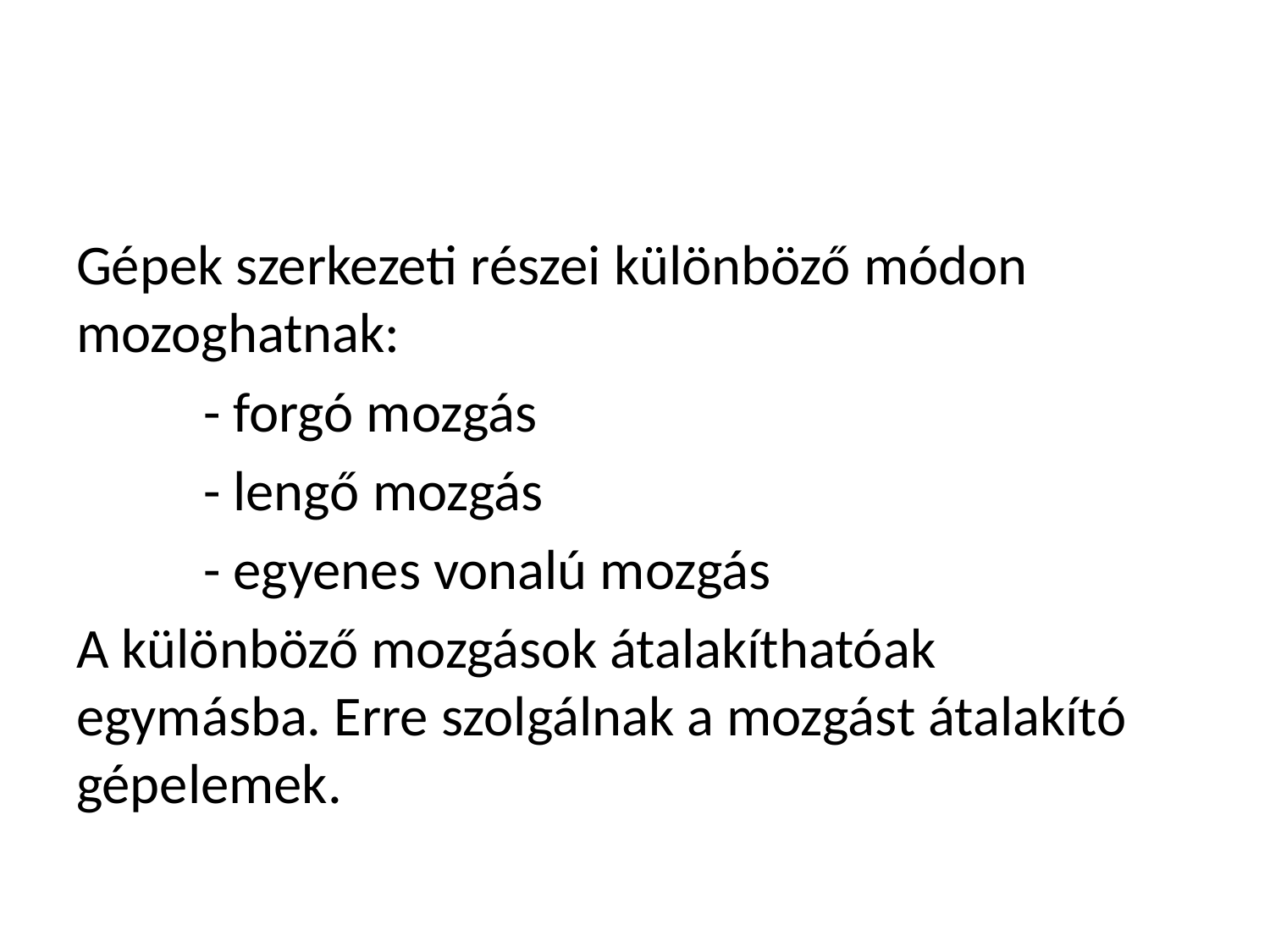

#
Gépek szerkezeti részei különböző módon  mozoghatnak:
	- forgó mozgás
	- lengő mozgás
	- egyenes vonalú mozgás
A különböző mozgások átalakíthatóak egymásba. Erre szolgálnak a mozgást átalakító gépelemek.